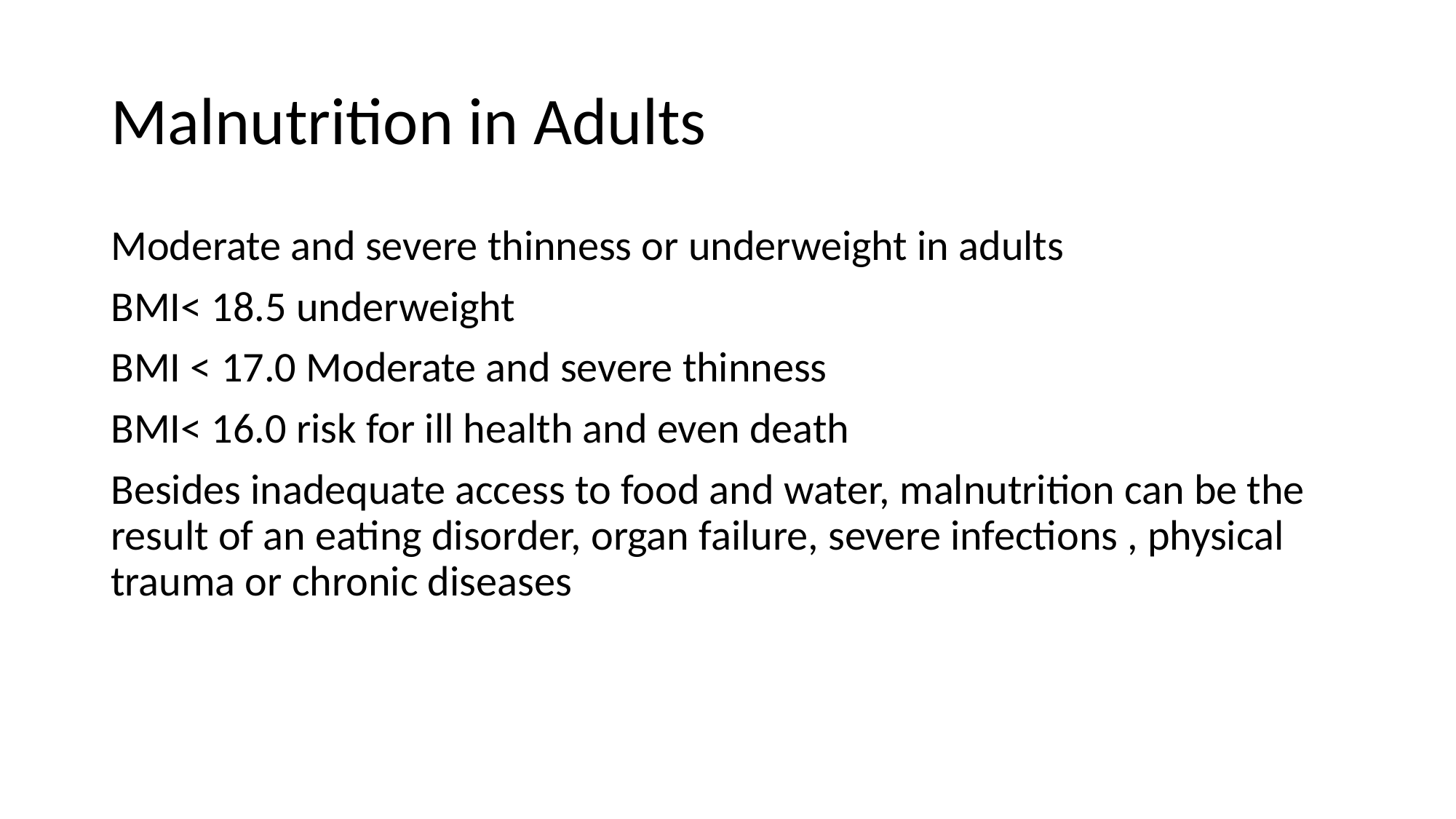

# Malnutrition in Adults
Moderate and severe thinness or underweight in adults
BMI< 18.5 underweight
BMI < 17.0 Moderate and severe thinness
BMI< 16.0 risk for ill health and even death
Besides inadequate access to food and water, malnutrition can be the result of an eating disorder, organ failure, severe infections , physical trauma or chronic diseases